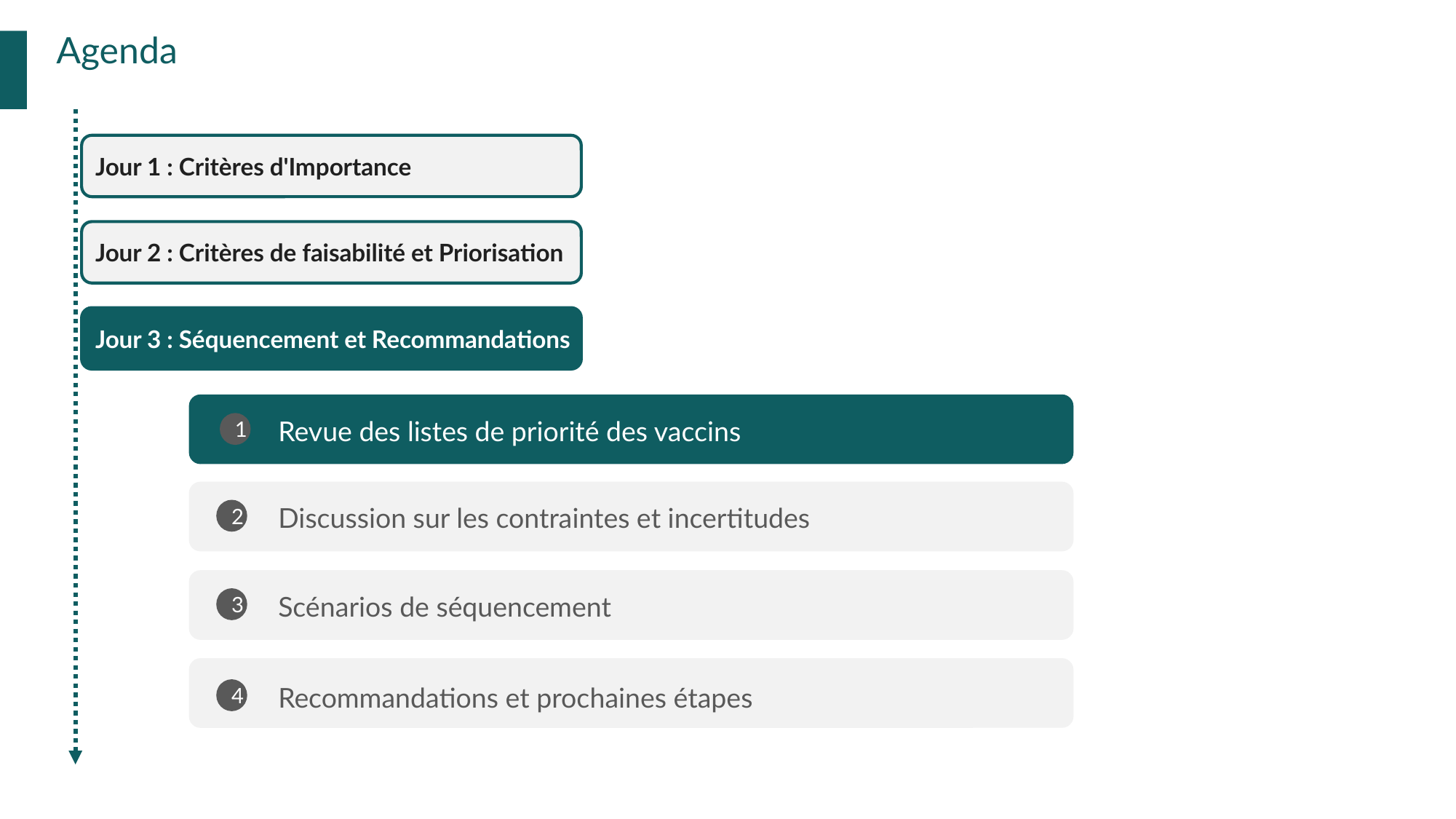

Agenda

Jour 1 : Critères d'Importance
Jour 2 : Critères de faisabilité et Priorisation
Jour 3 : Séquencement et Recommandations

Revue des listes de priorité des vaccins
1

Discussion sur les contraintes et incertitudes
2

Scénarios de séquencement
3

Recommandations et prochaines étapes
4